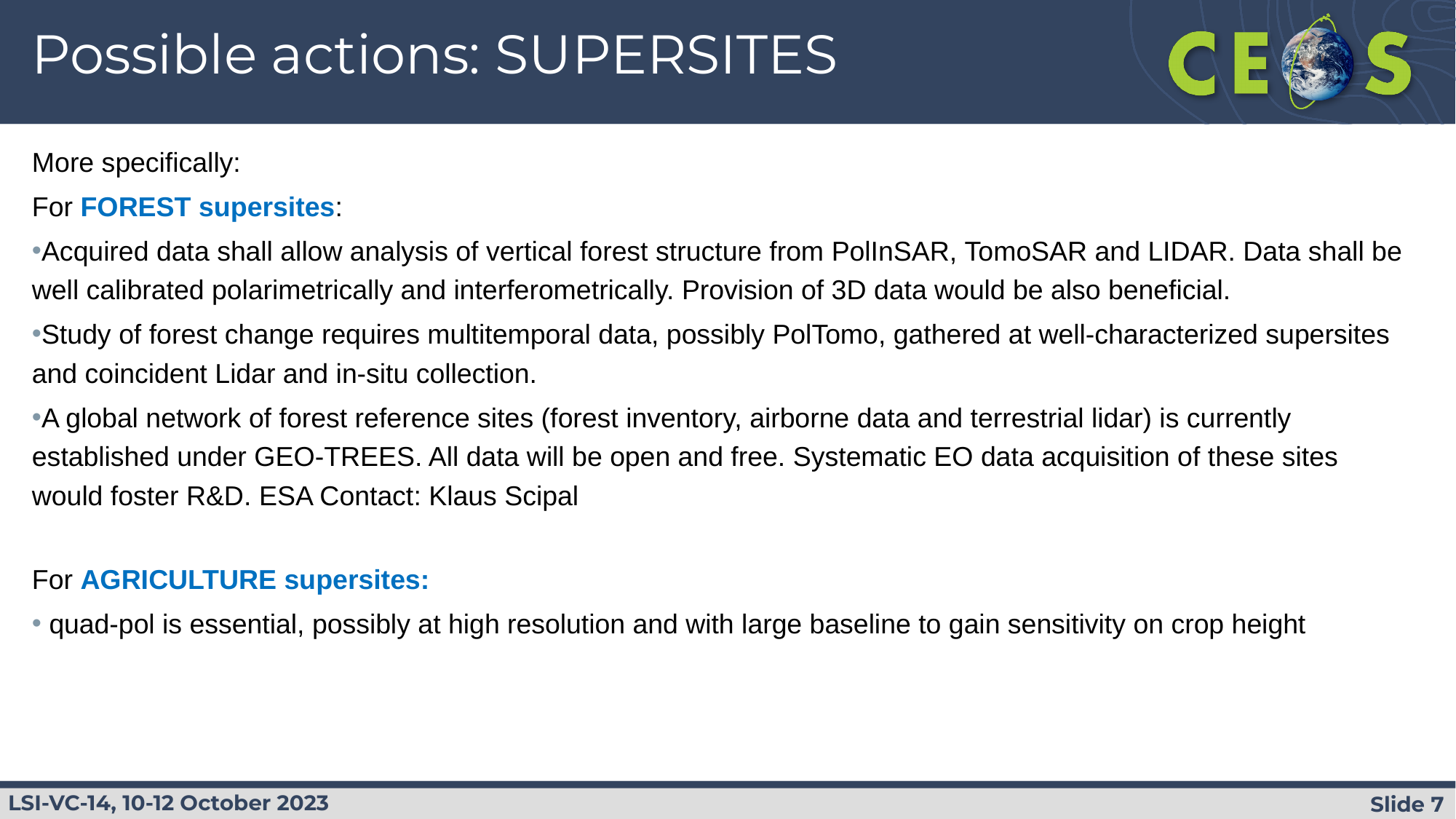

# Possible actions: SUPERSITES
More specifically:​
For FOREST supersites:​
Acquired data shall allow analysis of vertical forest structure from PolInSAR, TomoSAR and LIDAR. Data shall be well calibrated polarimetrically and interferometrically. Provision of 3D data would be also beneficial.​
Study of forest change requires multitemporal data, possibly PolTomo, gathered at well-characterized supersites and coincident Lidar and in-situ collection.​
A global network of forest reference sites (forest inventory, airborne data and terrestrial lidar) is currently established under GEO-TREES. All data will be open and free. Systematic EO data acquisition of these sites would foster R&D.​ ESA Contact: Klaus Scipal

For AGRICULTURE supersites:​
 quad-pol is essential, possibly at high resolution and with large baseline to gain sensitivity on crop height​
​